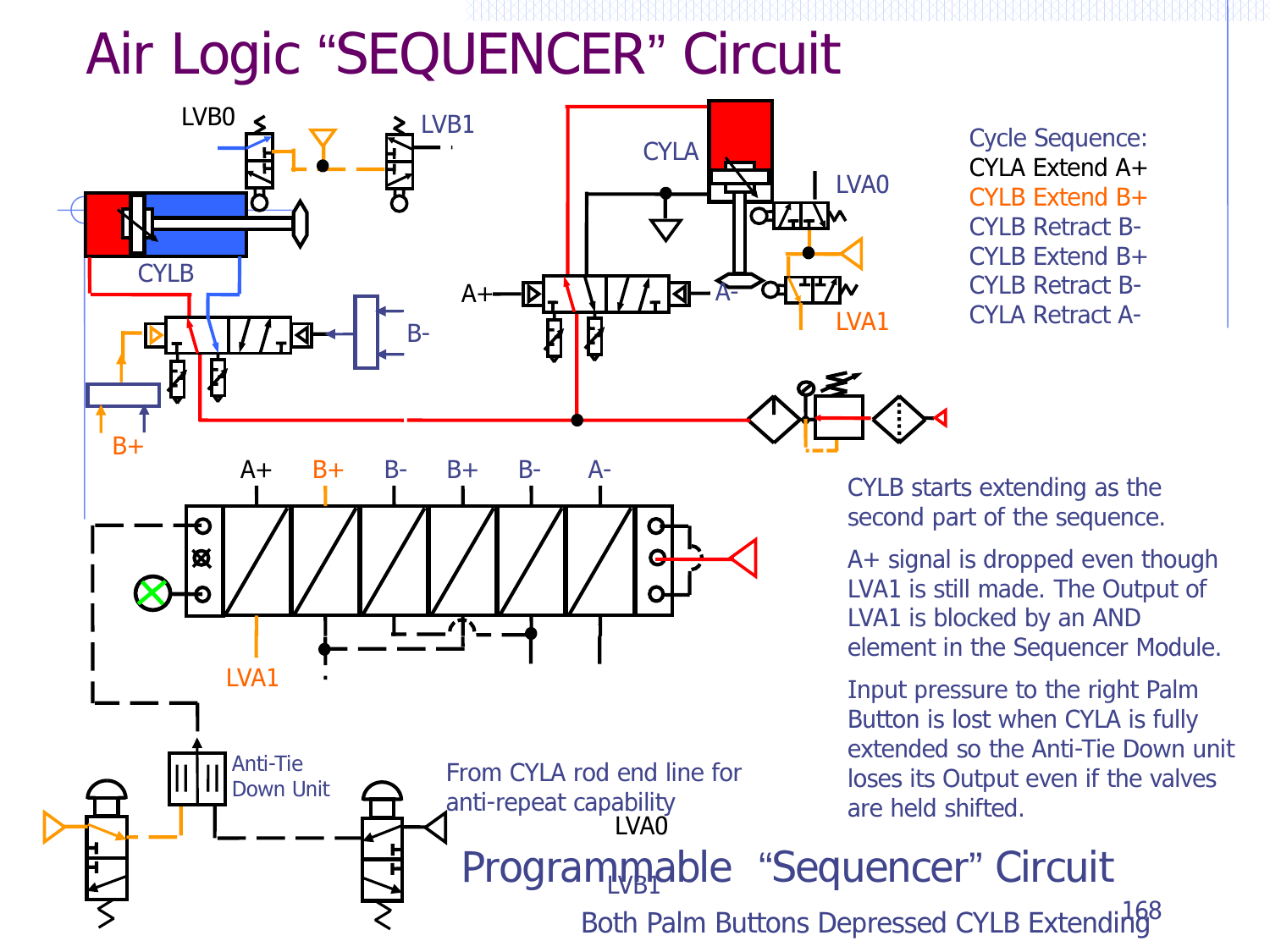

Air Logic “SEQUENCER” Circuit
LVB0

LVB1

Cycle Sequence: CYLA Extend A+ CYLB Extend B+ CYLB Retract B- CYLB Extend B+ CYLB Retract B- CYLA Retract A-

CYLA

LVA0

CYLB

A-
A+

LVA1

B-

B+

A+     B+     B-     B+     B-      A-

CYLB starts extending as the second part of the sequence.
A+ signal is dropped even though LVA1 is still made. The Output of LVA1 is blocked by an AND element in the Sequencer Module.
Input pressure to the right Palm Button is lost when CYLA is fully extended so the Anti-Tie Down unit loses its Output even if the valves are held shifted.

LVA1																		 LVA0 						LVB1     								 LVB0

Anti-Tie Down Unit

From CYLA rod end line for anti-repeat capability

Programmable  “Sequencer” Circuit 	  Both Palm Buttons Depressed CYLB Extending

168